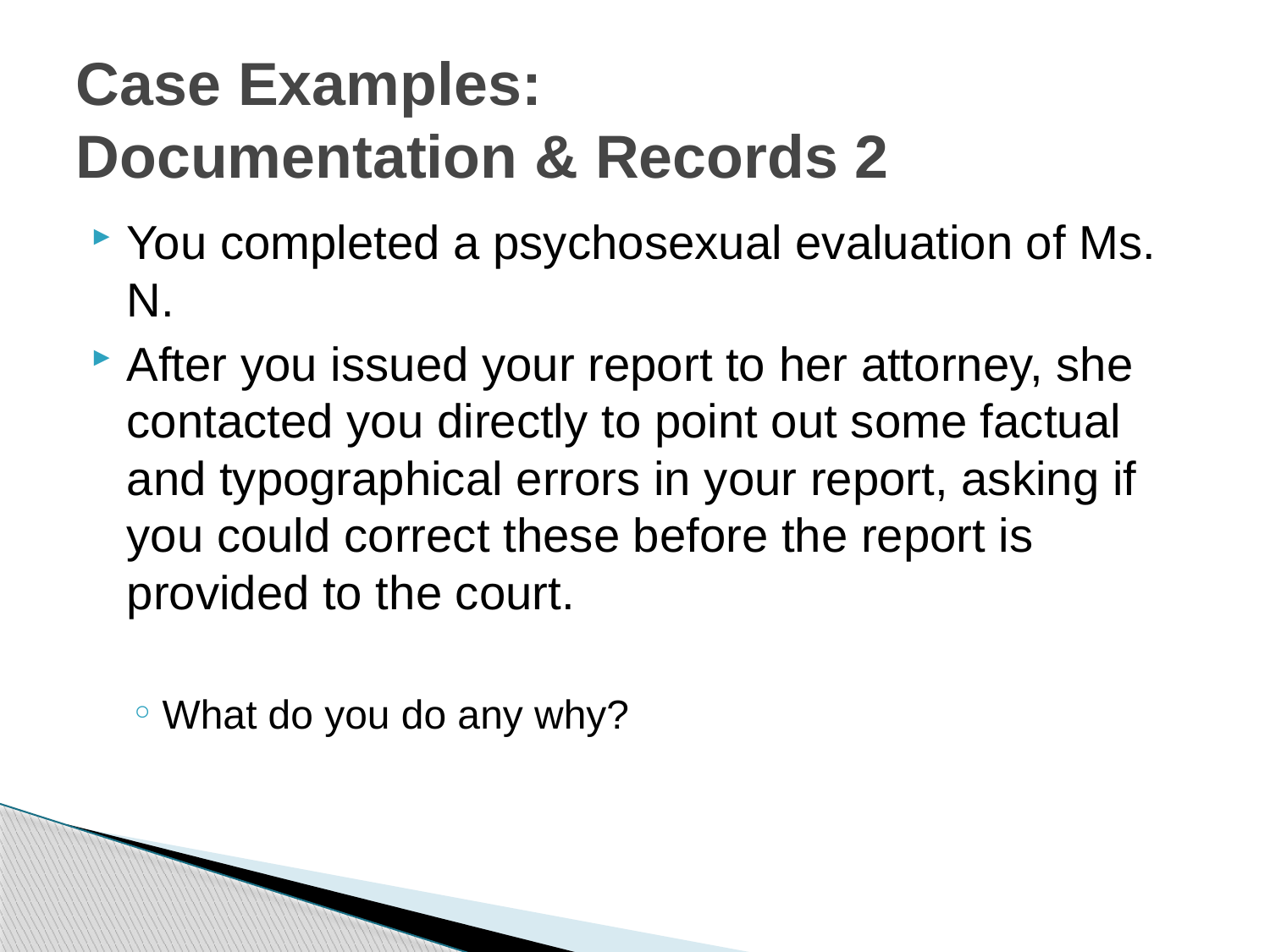

# Case Examples: Documentation & Records 2
You completed a psychosexual evaluation of Ms. N.
After you issued your report to her attorney, she contacted you directly to point out some factual and typographical errors in your report, asking if you could correct these before the report is provided to the court.

What do you do any why?